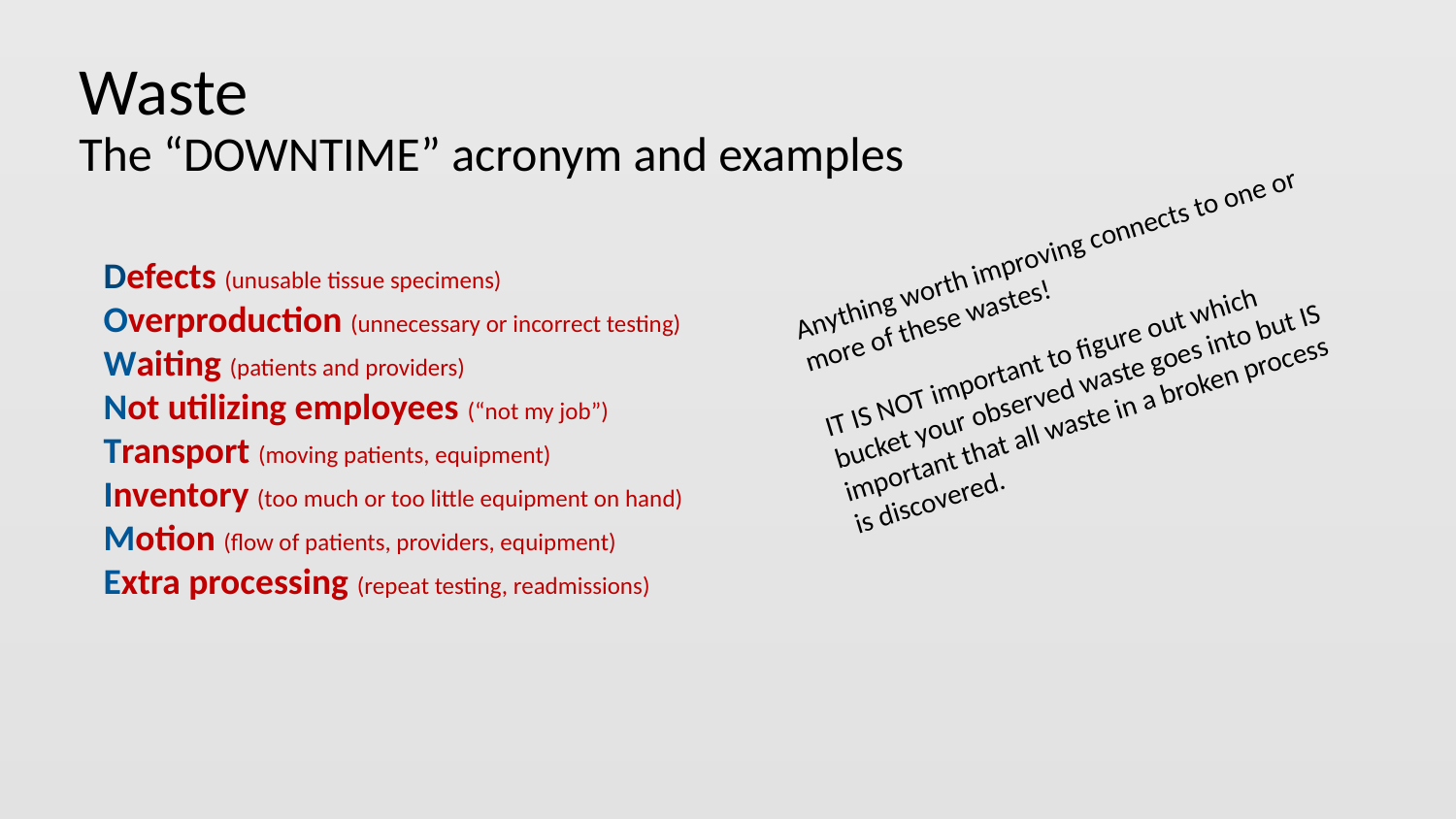

# Waste The “DOWNTIME” acronym and examples
Anything worth improving connects to one or more of these wastes!

IT IS NOT important to figure out which bucket your observed waste goes into but IS important that all waste in a broken process is discovered.
Defects (unusable tissue specimens)
Overproduction (unnecessary or incorrect testing)
Waiting (patients and providers)
Not utilizing employees (“not my job”)
Transport (moving patients, equipment)
Inventory (too much or too little equipment on hand)
Motion (flow of patients, providers, equipment)
Extra processing (repeat testing, readmissions)